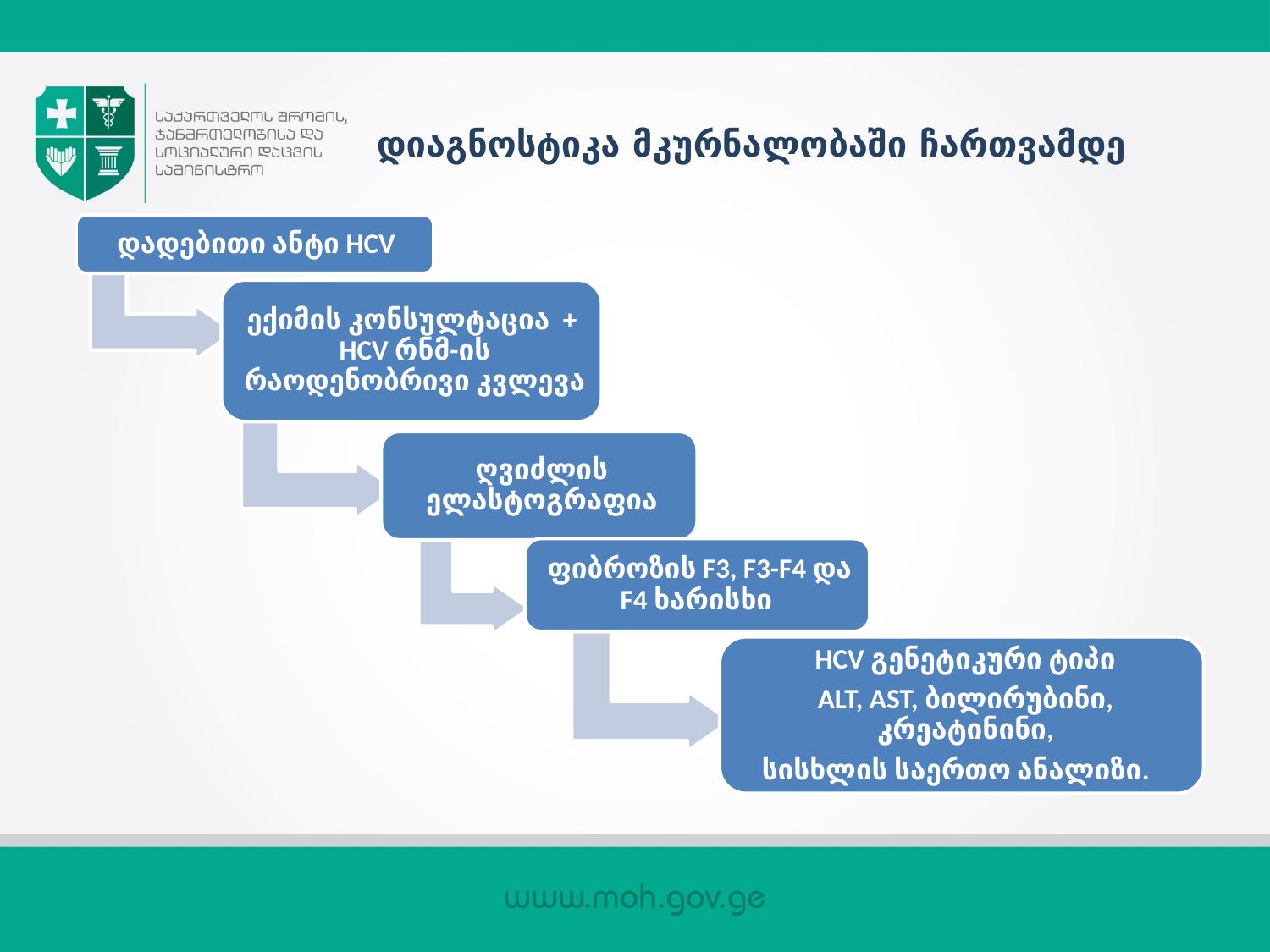

# დიაგნოსტიკა მკურნალობაში ჩართვამდე
დადებითი ანტი HCV
ექიმის კონსულტაცია  +  HCV რნმ-ის რაოდენობრივი კვლევა
ღვიძლის ელასტოგრაფია
ფიბროზის F3, F3-F4 და F4 ხარისხი
HCV გენეტიკური ტიპი
ALT, AST, ბილირუბინი, კრეატინინი,
სისხლის საერთო ანალიზი.